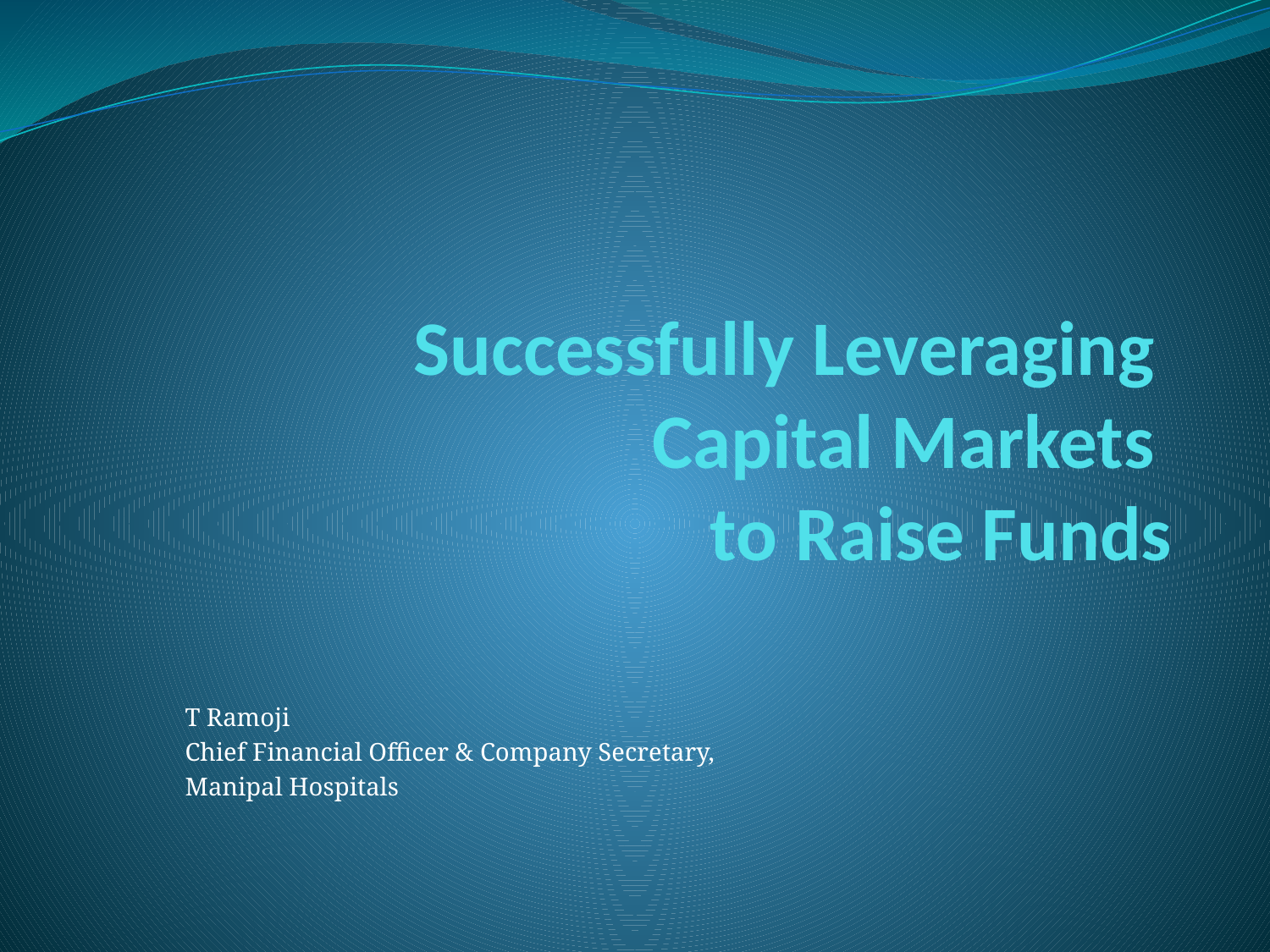

# Successfully Leveraging Capital Markets to Raise Funds
T Ramoji
Chief Financial Officer & Company Secretary,
Manipal Hospitals